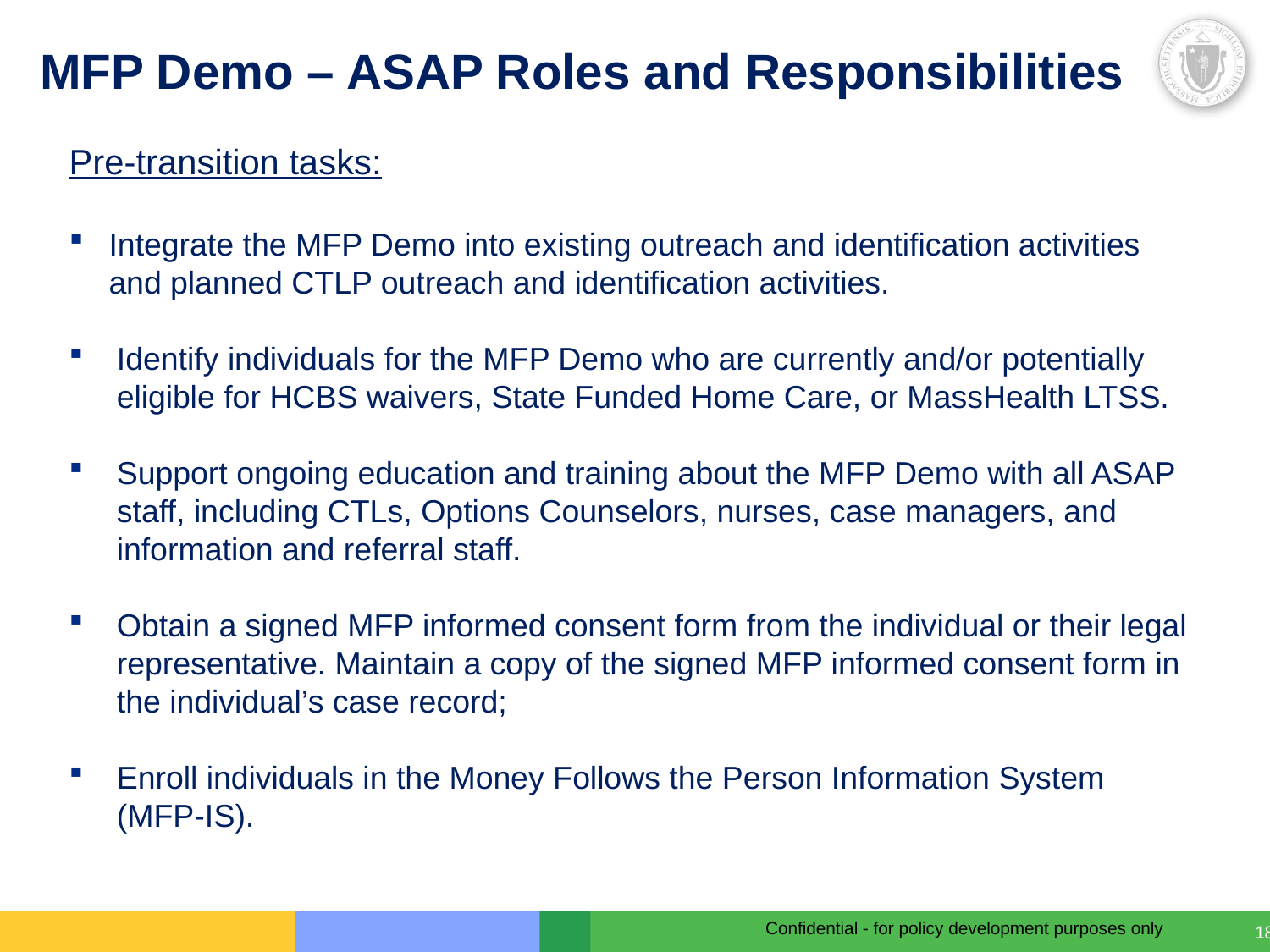

# MFP Demo – ASAP Roles and Responsibilities
Pre-transition tasks:

Integrate the MFP Demo into existing outreach and identification activities and planned CTLP outreach and identification activities.

Identify individuals for the MFP Demo who are currently and/or potentially eligible for HCBS waivers, State Funded Home Care, or MassHealth LTSS.

Support ongoing education and training about the MFP Demo with all ASAP staff, including CTLs, Options Counselors, nurses, case managers, and  information and referral staff.

Obtain a signed MFP informed consent form from the individual or their legal representative. Maintain a copy of the signed MFP informed consent form in the individual’s case record;

Enroll individuals in the Money Follows the Person Information System (MFP-IS).